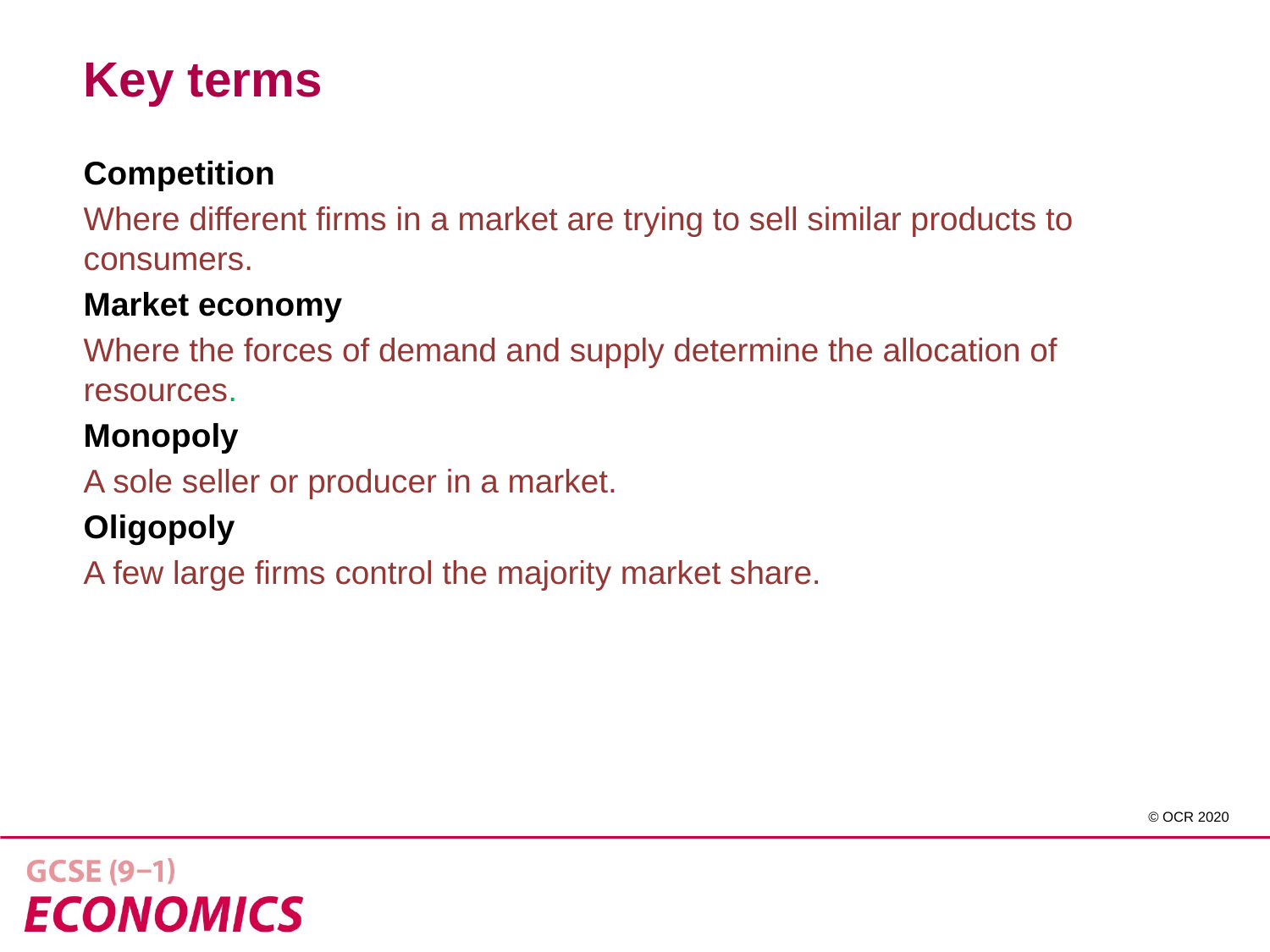

Key terms
Competition
Where different firms in a market are trying to sell similar products to consumers.
Market economy
Where the forces of demand and supply determine the allocation of resources.
Monopoly
A sole seller or producer in a market.
Oligopoly
A few large firms control the majority market share.